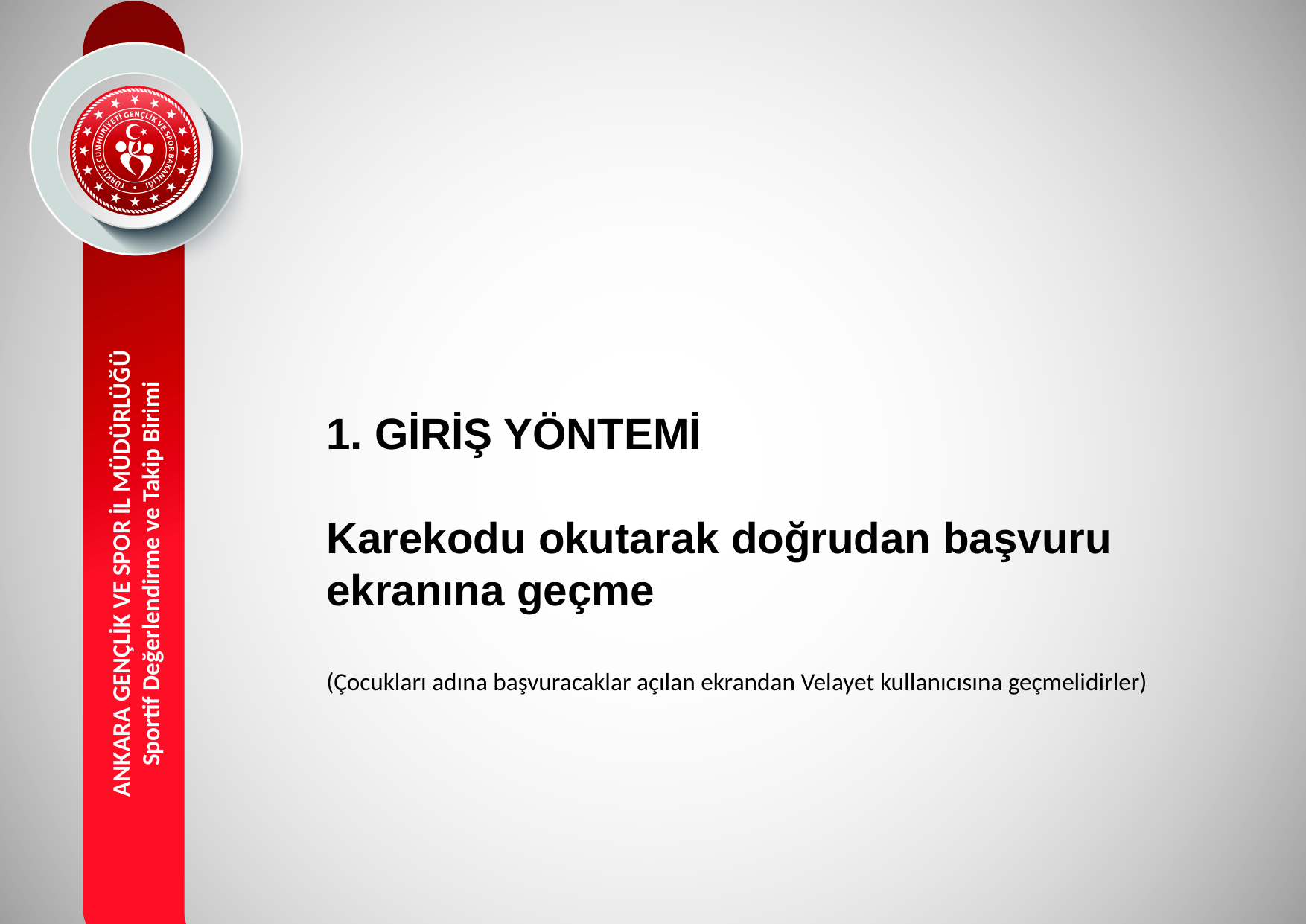

1. GİRİŞ YÖNTEMİ

Karekodu okutarak doğrudan başvuru ekranına geçme

(Çocukları adına başvuracaklar açılan ekrandan Velayet kullanıcısına geçmelidirler)
ANKARA GENÇLİK VE SPOR İL MÜDÜRLÜĞÜ
Sportif Değerlendirme ve Takip Birimi